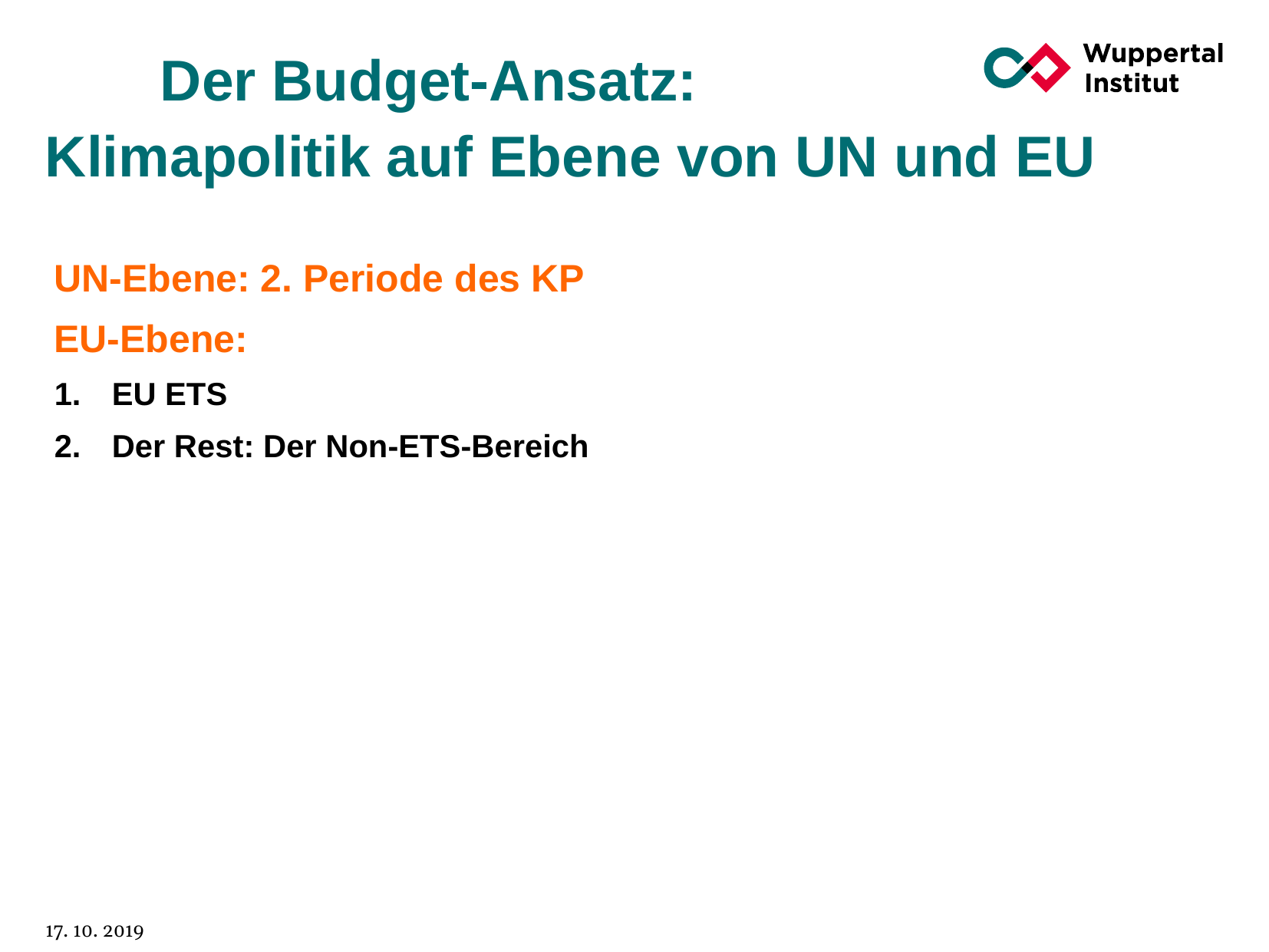

# Der Budget-Ansatz: Klimapolitik auf Ebene von UN und EU
UN-Ebene: 2. Periode des KP
EU-Ebene:
EU ETS
Der Rest: Der Non-ETS-Bereich
17. 10. 2019